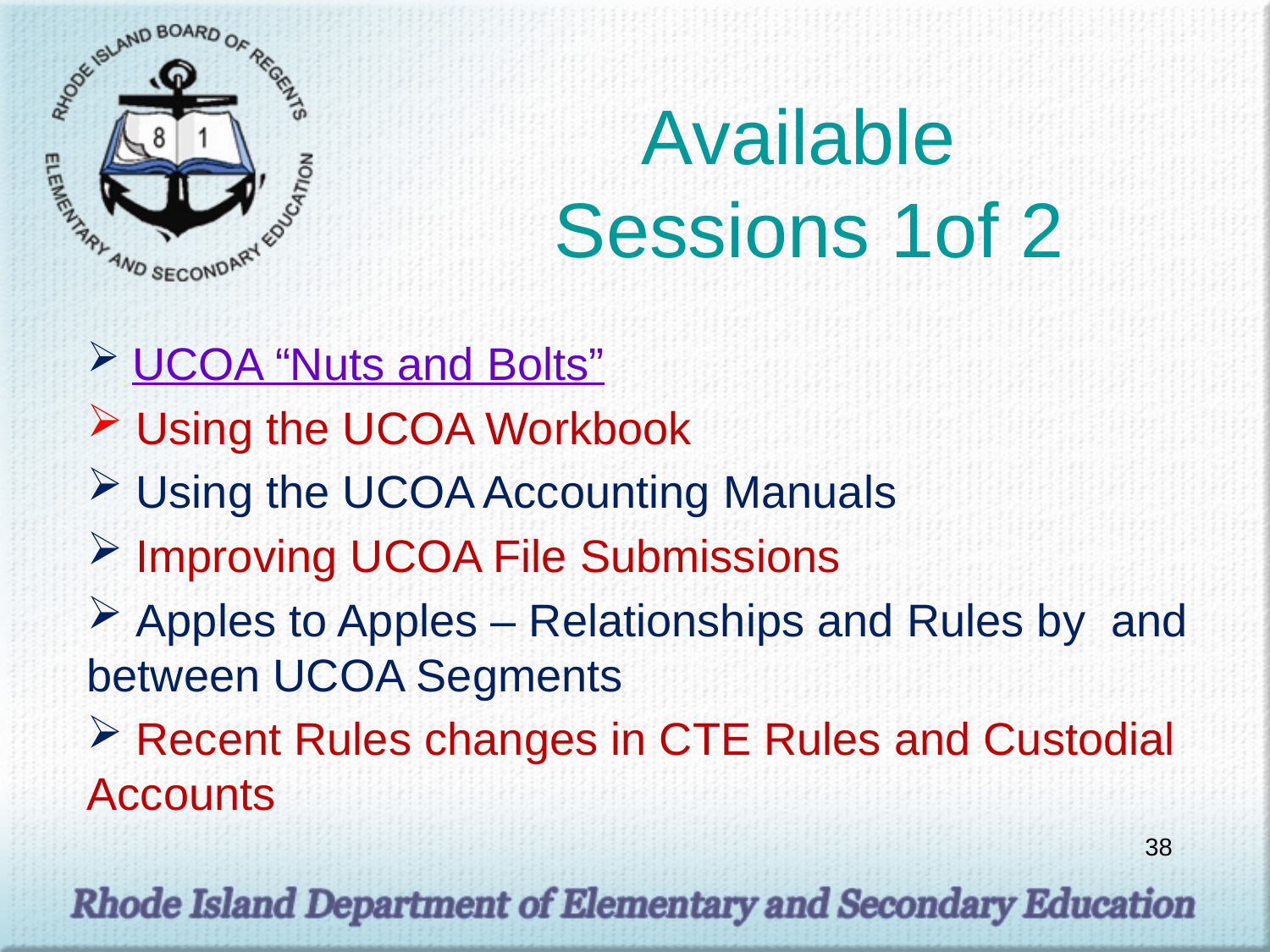

# Available Sessions 1of 2
 UCOA “Nuts and Bolts”
 Using the UCOA Workbook
 Using the UCOA Accounting Manuals
 Improving UCOA File Submissions
 Apples to Apples – Relationships and Rules by  and between UCOA Segments
 Recent Rules changes in CTE Rules and Custodial Accounts

38